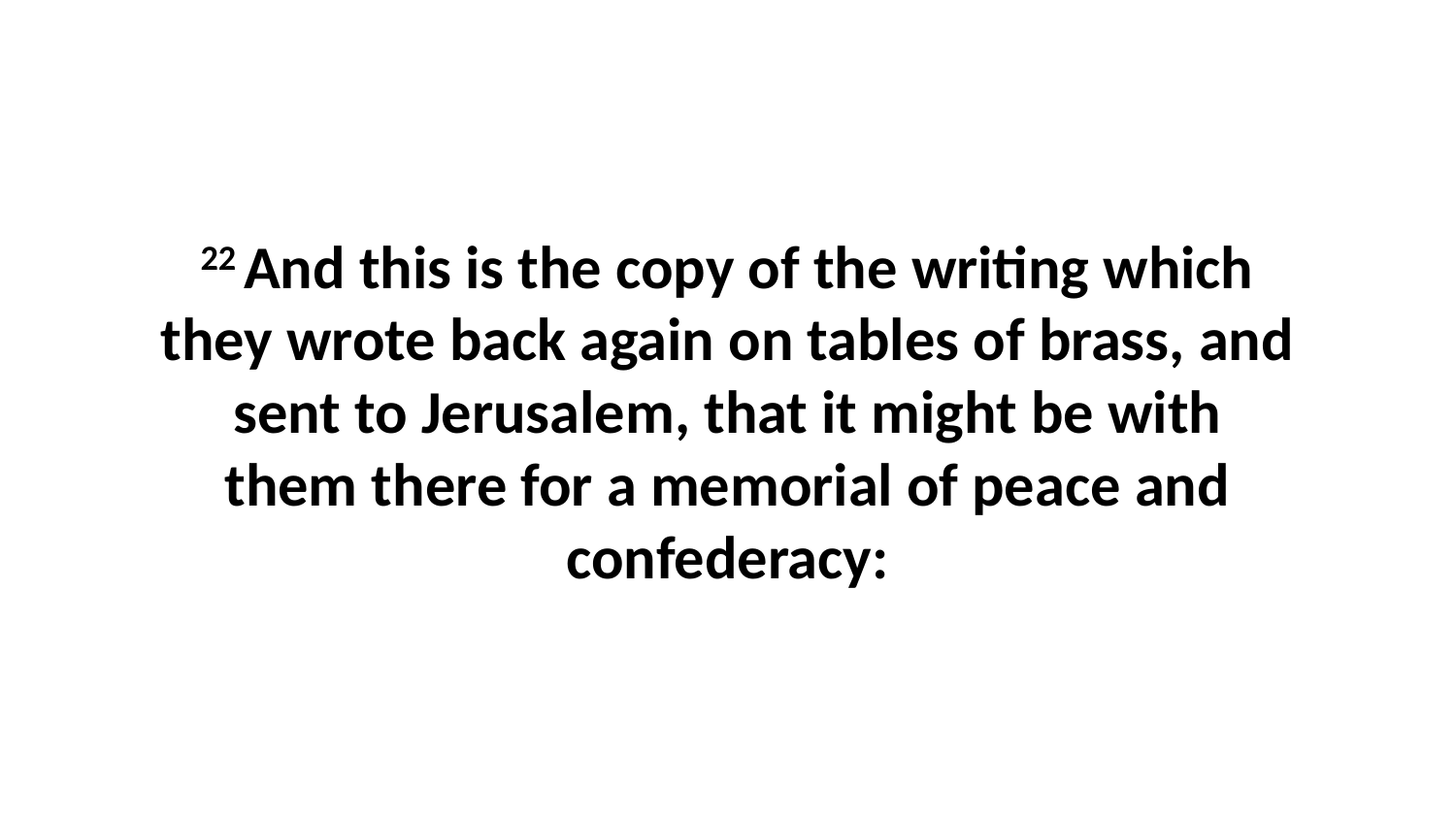

22 And this is the copy of the writing which they wrote back again on tables of brass, and sent to Jerusalem, that it might be with them there for a memorial of peace and confederacy: